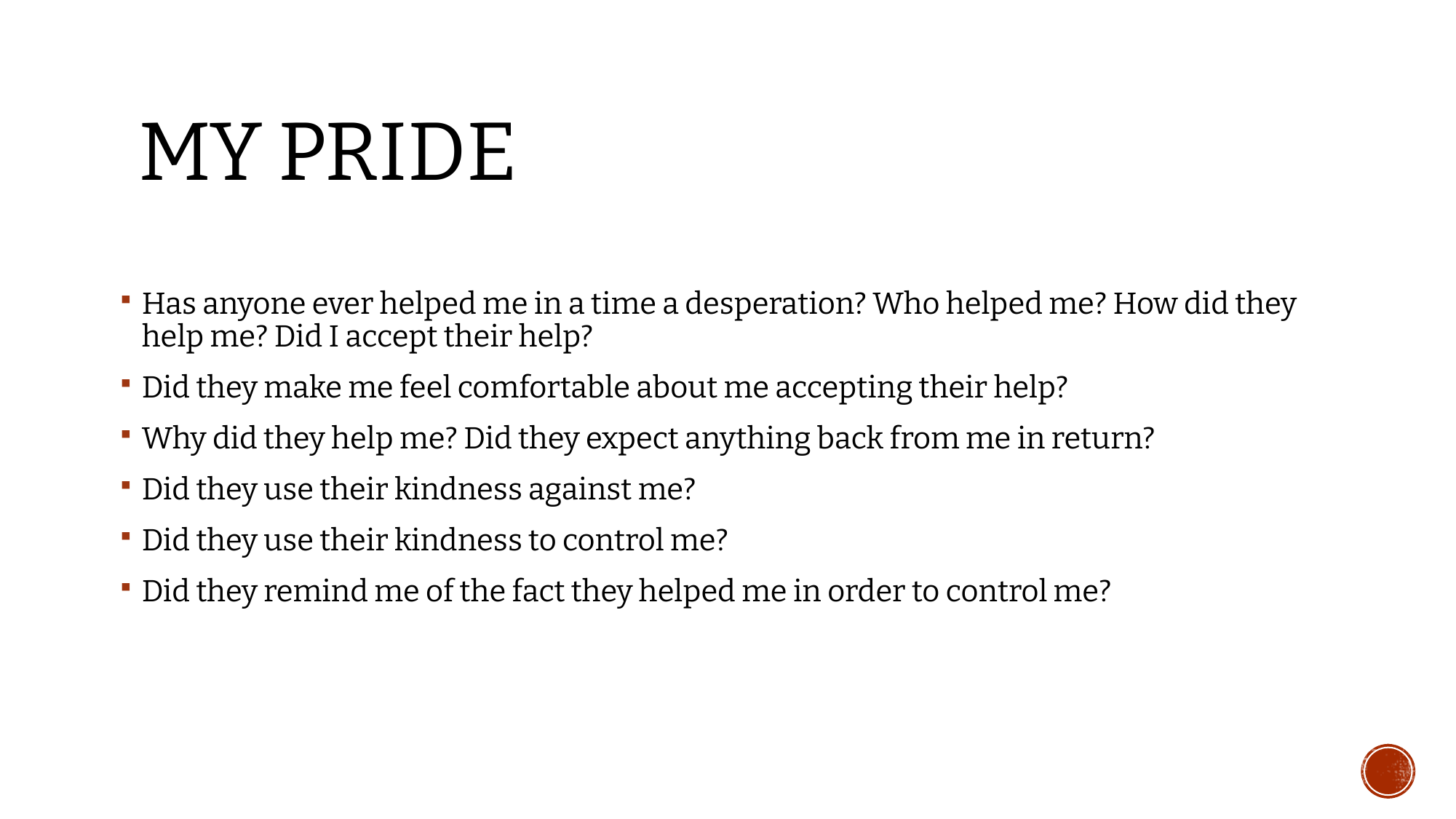

# My pride
Has anyone ever helped me in a time a desperation? Who helped me? How did they help me? Did I accept their help?
Did they make me feel comfortable about me accepting their help?
Why did they help me? Did they expect anything back from me in return?
Did they use their kindness against me?
Did they use their kindness to control me?
Did they remind me of the fact they helped me in order to control me?